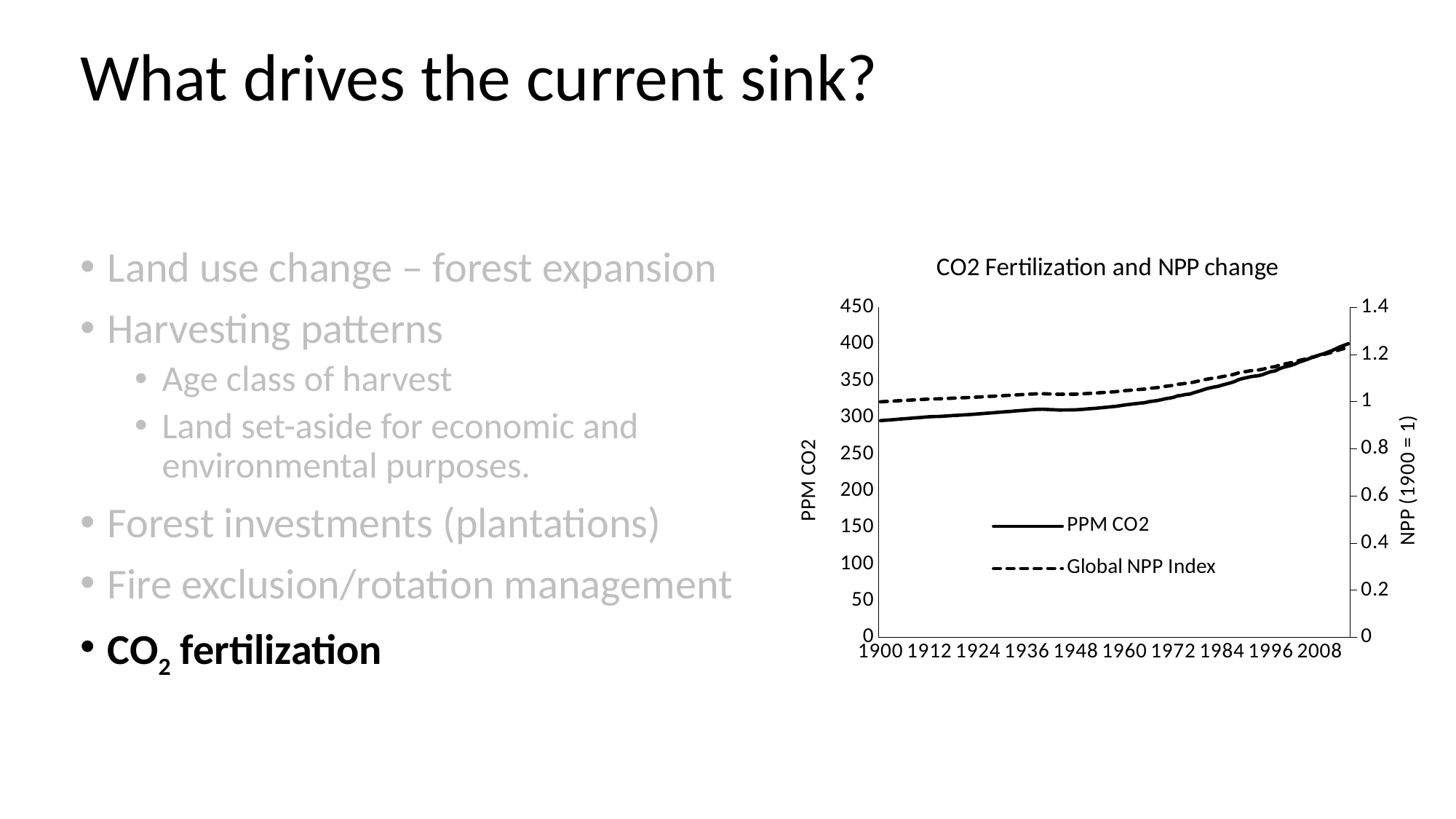

# What drives the current sink?

Land use change – forest expansion
Harvesting patterns
Age class of harvest
Land set-aside for economic and environmental purposes.
Forest investments (plantations)
Fire exclusion/rotation management
CO2 fertilization

### Chart: CO2 Fertilization and NPP change

| Category |  |  |
|---|---|---|
| 1900 | 295.7 | 1.0 |
| 1901 | 296.2 | 1.0010990869124112 |
| 1902 | 296.6 | 1.0019783564423403 |
| 1903 | 297.0 | 1.0028576259722692 |
| 1904 | 297.5 | 1.0039567128846805 |
| 1905 | 298.0 | 1.0050557997970917 |
| 1906 | 298.4 | 1.0059350693270206 |
| 1907 | 298.8 | 1.0068143388569497 |
| 1908 | 299.3 | 1.007913425769361 |
| 1909 | 299.7 | 1.0087926952992898 |
| 1910 | 300.1 | 1.009671964829219 |
| 1911 | 300.6 | 1.0107710517416302 |
| 1912 | 301.0 | 1.011650321271559 |
| 1913 | 301.3 | 1.0123097734190059 |
| 1914 | 301.4 | 1.012529590801488 |
| 1915 | 301.6 | 1.0129692255664526 |
| 1916 | 302.0 | 1.0138484950963815 |
| 1917 | 302.4 | 1.0147277646263104 |
| 1918 | 302.8 | 1.0156070341562395 |
| 1919 | 303.0 | 1.016046668921204 |
| 1920 | 303.4 | 1.0169259384511329 |
| 1921 | 303.7 | 1.0175853905985797 |
| 1922 | 304.1 | 1.0184646601285088 |
| 1923 | 304.5 | 1.0193439296584377 |
| 1924 | 304.9 | 1.0202231991883666 |
| 1925 | 305.3 | 1.0211024687182957 |
| 1926 | 305.8 | 1.022201555630707 |
| 1927 | 306.2 | 1.0230808251606358 |
| 1928 | 306.6 | 1.023960094690565 |
| 1929 | 307.2 | 1.0252789989854583 |
| 1930 | 307.5 | 1.025938451132905 |
| 1931 | 308.0 | 1.0270375380453163 |
| 1932 | 308.3 | 1.027696990192763 |
| 1933 | 308.9 | 1.0290158944876564 |
| 1934 | 309.3 | 1.0298951640175855 |
| 1935 | 309.7 | 1.0307744335475144 |
| 1936 | 310.1 | 1.0316537030774435 |
| 1937 | 310.6 | 1.0327527899898548 |
| 1938 | 311.0 | 1.0336320595197837 |
| 1939 | 311.2 | 1.034071694284748 |
| 1940 | 311.3 | 1.0342915116672304 |
| 1941 | 311.0 | 1.0336320595197837 |
| 1942 | 310.7 | 1.0329726073723369 |
| 1943 | 310.5 | 1.0325329726073724 |
| 1944 | 310.2 | 1.0318735204599256 |
| 1945 | 310.3 | 1.032093337842408 |
| 1946 | 310.3 | 1.032093337842408 |
| 1947 | 310.4 | 1.03231315522489 |
| 1948 | 310.5 | 1.0325329726073724 |
| 1949 | 310.9 | 1.0334122421373013 |
| 1950 | 311.3 | 1.0342915116672304 |
| 1951 | 311.8 | 1.0353905985796417 |
| 1952 | 312.2 | 1.0362698681095706 |
| 1953 | 312.6 | 1.0371491376394997 |
| 1954 | 313.2 | 1.038468041934393 |
| 1955 | 313.7 | 1.0395671288468042 |
| 1956 | 314.3 | 1.0408860331416978 |
| 1957 | 314.8 | 1.041985120054109 |
| 1958 | 315.34 | 1.043172133919513 |
| 1959 | 316.18 | 1.045018599932364 |
| 1960 | 317.07 | 1.0469749746364558 |
| 1961 | 317.73 | 1.0484257693608388 |
| 1962 | 318.43 | 1.0499644910382144 |
| 1963 | 319.08 | 1.051393304024349 |
| 1964 | 319.65 | 1.0526462631044977 |
| 1965 | 320.23 | 1.053921203922895 |
| 1966 | 321.59 | 1.0569107203246533 |
| 1967 | 322.31 | 1.0584934054785256 |
| 1968 | 323.04 | 1.060098072370646 |
| 1969 | 324.23 | 1.0627138992221847 |
| 1970 | 325.54 | 1.065593506932702 |
| 1971 | 326.42 | 1.0675278998985458 |
| 1972 | 327.45 | 1.069792018938113 |
| 1973 | 329.43 | 1.0741444031112615 |
| 1974 | 330.21 | 1.0758589786946229 |
| 1975 | 331.36 | 1.0783868785931687 |
| 1976 | 331.92 | 1.0796178559350693 |
| 1977 | 333.73 | 1.083596550557998 |
| 1978 | 335.42 | 1.087311464321948 |
| 1979 | 337.1 | 1.0910043963476497 |
| 1980 | 338.99 | 1.0951589448765642 |
| 1981 | 340.36 | 1.0981704430165709 |
| 1982 | 341.57 | 1.100830233344606 |
| 1983 | 342.53 | 1.1029404802164355 |
| 1984 | 344.24 | 1.106699357456882 |
| 1985 | 345.72 | 1.1099526547176193 |
| 1986 | 347.15 | 1.1130960432871153 |
| 1987 | 348.93 | 1.1170087926952994 |
| 1988 | 351.47 | 1.1225921542103485 |
| 1989 | 353.15 | 1.12628508623605 |
| 1990 | 354.29 | 1.1287910043963478 |
| 1991 | 355.68 | 1.1318464660128509 |
| 1992 | 356.42 | 1.1334731146432195 |
| 1993 | 357.13 | 1.1350338180588435 |
| 1994 | 358.61 | 1.1382871153195808 |
| 1995 | 360.67 | 1.1428153533987149 |
| 1996 | 362.58 | 1.1470138654041258 |
| 1997 | 363.48 | 1.148992221846466 |
| 1998 | 366.27 | 1.1551251268177207 |
| 1999 | 368.38 | 1.159763273588096 |
| 2000 | 369.64 | 1.1625329726073723 |
| 2001 | 371.15 | 1.1658522150828543 |
| 2002 | 373.15 | 1.1702485627324992 |
| 2003 | 375.64 | 1.175722015556307 |
| 2004 | 377.44 | 1.1796787284409875 |
| 2005 | 379.46 | 1.1841190395671288 |
| 2006 | 381.59 | 1.1888011498140005 |
| 2007 | 383.37 | 1.1927138992221846 |
| 2008 | 385.46 | 1.1973080825160636 |
| 2009 | 386.95 | 1.200583361515049 |
| 2010 | 389.21 | 1.205551234359148 |
| 2011 | 391.15 | 1.2098156915793035 |
| 2012 | 393.82 | 1.2156848156915794 |
| 2013 | 396.48 | 1.2215319580656072 |
| 2014 | 398.53000000000003 | 1.2260382144064932 |
| 2015 | 400.591494423723 | 1.2305697374887385 |